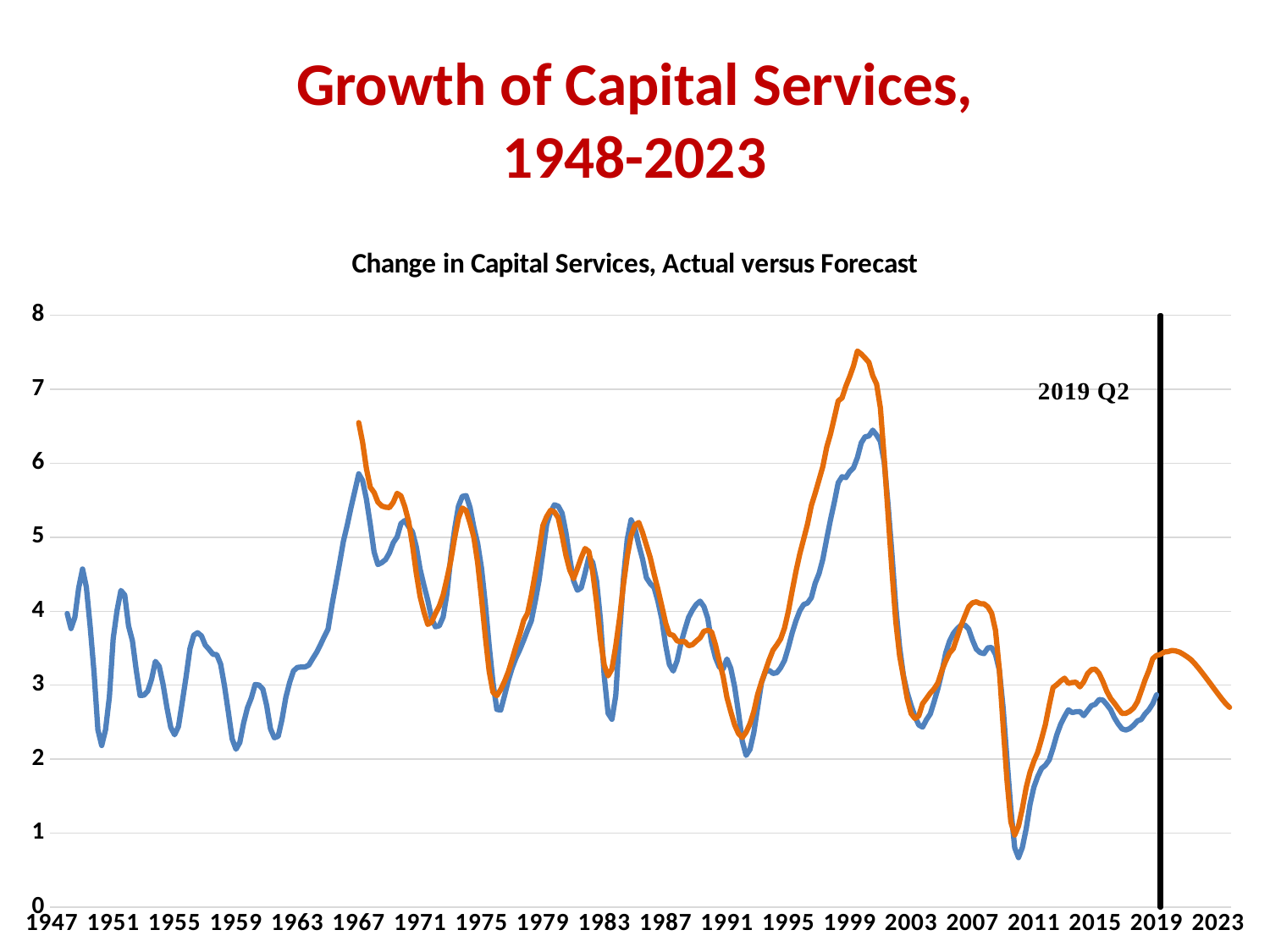

# Growth of Capital Services, 1948-2023

### Chart: Change in Capital Services, Actual versus Forecast

| Category | vertical line | dk c4 | dk c4 (Col H) |
|---|---|---|---|
| 1947 | None | None | None |
| 1947.25 | None | None | None |
| 1947.5 | None | None | None |
| 1947.75 | None | None | None |
| 1948 | None | 3.968833034021947 | None |
| 1948.25 | None | 3.766245586951555 | None |
| 1948.5 | None | 3.917014855949871 | None |
| 1948.75 | None | 4.315375422963489 | None |
| 1949 | None | 4.570877243676351 | None |
| 1949.25 | None | 4.326289270807704 | None |
| 1949.5 | None | 3.790577686795234 | None |
| 1949.75 | None | 3.172302023672675 | None |
| 1950 | None | 2.39676778139634 | None |
| 1950.25 | None | 2.184840820076985 | None |
| 1950.5 | None | 2.397754083999131 | None |
| 1950.75 | None | 2.843961108483994 | None |
| 1951 | None | 3.630619212544502 | None |
| 1951.25 | None | 4.009995271026654 | None |
| 1951.5 | None | 4.280544249746278 | None |
| 1951.75 | None | 4.217966234986836 | None |
| 1952 | None | 3.799539568041414 | None |
| 1952.25 | None | 3.60182092485013 | None |
| 1952.5 | None | 3.202375181142121 | None |
| 1952.75 | None | 2.860623578404441 | None |
| 1953 | None | 2.86492006467377 | None |
| 1953.25 | None | 2.920194021880081 | None |
| 1953.5 | None | 3.081210155477055 | None |
| 1953.75 | None | 3.322503055589614 | None |
| 1954 | None | 3.253239670042904 | None |
| 1954.25 | None | 3.009359989599674 | None |
| 1954.5 | None | 2.696400318409183 | None |
| 1954.75 | None | 2.430014976610795 | None |
| 1955 | None | 2.330270994389042 | None |
| 1955.25 | None | 2.441271028195773 | None |
| 1955.5 | None | 2.770764830903928 | None |
| 1955.75 | None | 3.11503614586834 | None |
| 1956 | None | 3.494145892615799 | None |
| 1956.25 | None | 3.67632068654744 | None |
| 1956.5 | None | 3.709323017130301 | None |
| 1956.75 | None | 3.666472768285891 | None |
| 1957 | None | 3.541026959280711 | None |
| 1957.25 | None | 3.482767379717551 | None |
| 1957.5 | None | 3.417815391874599 | None |
| 1957.75 | None | 3.41254471219752 | None |
| 1958 | None | 3.283916908010138 | None |
| 1958.25 | None | 2.993655560643174 | None |
| 1958.5 | None | 2.64083313899186 | None |
| 1958.75 | None | 2.273798996949465 | None |
| 1959 | None | 2.135048830203689 | None |
| 1959.25 | None | 2.225483451499056 | None |
| 1959.5 | None | 2.490759373125672 | None |
| 1959.75 | None | 2.695578166698385 | None |
| 1960 | None | 2.82841046980405 | None |
| 1960.25 | None | 3.009251878338238 | None |
| 1960.5 | None | 3.001931980851207 | None |
| 1960.75 | None | 2.94634586058198 | None |
| 1961 | None | 2.727011617608752 | None |
| 1961.25 | None | 2.409788979611138 | None |
| 1961.5 | None | 2.289577554330833 | None |
| 1961.75 | None | 2.309329515256793 | None |
| 1962 | None | 2.536966563228792 | None |
| 1962.25 | None | 2.836078776064373 | None |
| 1962.5 | None | 3.039265432067692 | None |
| 1962.75 | None | 3.192884454306271 | None |
| 1963 | None | 3.239553946602863 | None |
| 1963.25 | None | 3.2456644962502 | None |
| 1963.5 | None | 3.246281186940387 | None |
| 1963.75 | None | 3.271974126681823 | None |
| 1964 | None | 3.359536536271858 | None |
| 1964.25 | None | 3.442379772045882 | None |
| 1964.5 | None | 3.544918670902868 | None |
| 1964.75 | None | 3.654524969199549 | None |
| 1965 | None | 3.758344712644708 | None |
| 1965.25 | None | 4.078564703729688 | None |
| 1965.5 | None | 4.360093770068689 | None |
| 1965.75 | None | 4.64814375048869 | None |
| 1966 | None | 4.946050326324732 | None |
| 1966.25 | None | 5.164759192085304 | None |
| 1966.5 | None | 5.404825181487778 | None |
| 1966.75 | None | 5.628979650067944 | None |
| 1967 | None | 5.857119439344276 | 6.549346446990967 |
| 1967.25 | None | 5.766942283539655 | 6.283962726593018 |
| 1967.5 | None | 5.516603702638367 | 5.929692268371582 |
| 1967.75 | None | 5.174986411431391 | 5.676113605499268 |
| 1968 | None | 4.80167374083227 | 5.60492944717407 |
| 1968.25 | None | 4.631408845042817 | 5.475033283233647 |
| 1968.5 | None | 4.657576625355943 | 5.422965526580808 |
| 1968.75 | None | 4.698562234103451 | 5.406734943389893 |
| 1969 | None | 4.789517232007308 | 5.400956630706784 |
| 1969.25 | None | 4.926210320489863 | 5.472248077392578 |
| 1969.5 | None | 5.003206540277341 | 5.593713760375977 |
| 1969.75 | None | 5.184645179111548 | 5.559295654296875 |
| 1970 | None | 5.22605705848608 | 5.41559362411499 |
| 1970.25 | None | 5.144026515206948 | 5.216731548309326 |
| 1970.5 | None | 5.072822579866235 | 4.897679805755615 |
| 1970.75 | None | 4.870120519213722 | 4.514435291290279 |
| 1971 | None | 4.567719619080735 | 4.197984695434569 |
| 1971.25 | None | 4.349161695562988 | 3.988888025283813 |
| 1971.5 | None | 4.147025513283507 | 3.821217536926269 |
| 1971.75 | None | 3.902000796958659 | 3.854193687438965 |
| 1972 | None | 3.789839880500974 | 3.969638347625733 |
| 1972.25 | None | 3.803610423477154 | 4.068652153015137 |
| 1972.5 | None | 3.922764185165375 | 4.218954563140866 |
| 1972.75 | None | 4.23719614263215 | 4.439932346343994 |
| 1973 | None | 4.734614438230749 | 4.684659004211426 |
| 1973.25 | None | 5.109128431150909 | 4.99302339553833 |
| 1973.5 | None | 5.422072534221352 | 5.259116172790527 |
| 1973.75 | None | 5.552597334645347 | 5.395680427551269 |
| 1974 | None | 5.562478407069968 | 5.360299110412598 |
| 1974.25 | None | 5.404698998423524 | 5.193933010101317 |
| 1974.5 | None | 5.134495998013676 | 5.000715255737305 |
| 1974.75 | None | 4.916775447688427 | 4.657220840454101 |
| 1975 | None | 4.582289105425568 | 4.177005767822266 |
| 1975.25 | None | 4.095235992811681 | 3.654754161834717 |
| 1975.5 | None | 3.536463903717654 | 3.189063310623168 |
| 1975.75 | None | 3.032256716879474 | 2.903158664703369 |
| 1976 | None | 2.672941691906877 | 2.858721971511841 |
| 1976.25 | None | 2.662846334965656 | 2.940226078033448 |
| 1976.5 | None | 2.856966441182577 | 3.050486087799073 |
| 1976.75 | None | 3.063936773436565 | 3.181276082992554 |
| 1977 | None | 3.23468277232762 | 3.350953817367554 |
| 1977.25 | None | 3.369040217102951 | 3.525675773620605 |
| 1977.5 | None | 3.480687955868989 | 3.689281225204468 |
| 1977.75 | None | 3.608248057607167 | 3.875841617584226 |
| 1978 | None | 3.745141643302072 | 3.971436738967895 |
| 1978.25 | None | 3.870035404636182 | 4.213518619537351 |
| 1978.5 | None | 4.130262632509096 | 4.506080150604248 |
| 1978.75 | None | 4.417328461424914 | 4.816127777099608 |
| 1979 | None | 4.79834145206953 | 5.158164978027338 |
| 1979.25 | None | 5.173536652916161 | 5.280709266662598 |
| 1979.5 | None | 5.334601921075111 | 5.365037918090817 |
| 1979.75 | None | 5.439072646363757 | 5.34260082244873 |
| 1980 | None | 5.420771585751325 | 5.26492881774902 |
| 1980.25 | None | 5.326942700820831 | 5.026690006256104 |
| 1980.5 | None | 5.065199951115001 | 4.758982658386228 |
| 1980.75 | None | 4.718141401244167 | 4.556740283966067 |
| 1981 | None | 4.413046627207375 | 4.4408974647522 |
| 1981.25 | None | 4.2832553823571 | 4.57723188400269 |
| 1981.5 | None | 4.317147626044536 | 4.725316524505612 |
| 1981.75 | None | 4.517405490705864 | 4.847890853881836 |
| 1982 | None | 4.735338878361164 | 4.807437896728513 |
| 1982.25 | None | 4.658140451546115 | 4.526331424713138 |
| 1982.5 | None | 4.406139826179841 | 4.117828369140625 |
| 1982.75 | None | 3.893391359690443 | 3.636206150054931 |
| 1983 | None | 3.120934652303242 | 3.269850969314575 |
| 1983.25 | None | 2.619884009466745 | 3.126323223114014 |
| 1983.5 | None | 2.539184151045744 | 3.219549179077148 |
| 1983.75 | None | 2.859474206122209 | 3.529025077819824 |
| 1984 | None | 3.694558756914353 | 3.909279108047485 |
| 1984.25 | None | 4.442841627055234 | 4.359342575073242 |
| 1984.5 | None | 4.97145678330845 | 4.740989208221435 |
| 1984.75 | None | 5.235845234561983 | 5.022544860839838 |
| 1985 | None | 5.119670286792697 | 5.164028167724608 |
| 1985.25 | None | 4.898121074144744 | 5.199915409088135 |
| 1985.5 | None | 4.70558260979187 | 5.06325149536133 |
| 1985.75 | None | 4.453549755318254 | 4.893771648406979 |
| 1986 | None | 4.374589982712981 | 4.724530696868894 |
| 1986.25 | None | 4.318913327845178 | 4.500081062316895 |
| 1986.5 | None | 4.13544328914283 | 4.297635078430176 |
| 1986.75 | None | 3.89757173263157 | 4.072670459747315 |
| 1987 | None | 3.54476148067348 | 3.841611862182617 |
| 1987.25 | None | 3.278548869591357 | 3.687570333480835 |
| 1987.5 | None | 3.190891514854774 | 3.673789262771607 |
| 1987.75 | None | 3.329821312025681 | 3.599392890930176 |
| 1988 | None | 3.565260164632289 | 3.586236000061035 |
| 1988.25 | None | 3.747059960963532 | 3.591802597045898 |
| 1988.5 | None | 3.916685276724134 | 3.533196687698365 |
| 1988.75 | None | 4.016208611981168 | 3.547847509384155 |
| 1989 | None | 4.09126159471218 | 3.595484256744385 |
| 1989.25 | None | 4.13603650779223 | 3.640339851379395 |
| 1989.5 | None | 4.062128248508276 | 3.7293598651886 |
| 1989.75 | None | 3.902735120494794 | 3.742417097091675 |
| 1990 | None | 3.574707716663255 | 3.719101428985596 |
| 1990.25 | None | 3.372232211561791 | 3.547576904296875 |
| 1990.5 | None | 3.245620582224153 | 3.323128223419189 |
| 1990.75 | None | 3.220816707877712 | 3.117233753204346 |
| 1991 | None | 3.353823625737581 | 2.83353090286255 |
| 1991.25 | None | 3.22708671406341 | 2.640791177749634 |
| 1991.5 | None | 2.976720318035076 | 2.463780403137207 |
| 1991.75 | None | 2.633059677572294 | 2.346768856048583 |
| 1992 | None | 2.243410256756824 | 2.292229413986206 |
| 1992.25 | None | 2.051027701408896 | 2.365051031112671 |
| 1992.5 | None | 2.132603843499078 | 2.479960680007935 |
| 1992.75 | None | 2.357365263010298 | 2.642220735549927 |
| 1993 | None | 2.699601203901514 | 2.874932289123535 |
| 1993.25 | None | 3.034269045046641 | 3.042879819869995 |
| 1993.5 | None | 3.179430556505782 | 3.193248748779297 |
| 1993.75 | None | 3.201223173501808 | 3.342671632766723 |
| 1994 | None | 3.158584686332318 | 3.473184823989868 |
| 1994.25 | None | 3.168614908259606 | 3.545938014984131 |
| 1994.5 | None | 3.23637767033274 | 3.625226259231568 |
| 1994.75 | None | 3.334321540898403 | 3.771974086761475 |
| 1995 | None | 3.508876281173067 | 3.997462272644043 |
| 1995.25 | None | 3.708544250605596 | 4.27724027633667 |
| 1995.5 | None | 3.871743330988066 | 4.541225910186768 |
| 1995.75 | None | 4.00679812059896 | 4.777481079101562 |
| 1996 | None | 4.090047498321028 | 4.977707386016846 |
| 1996.25 | None | 4.110509471210714 | 5.177072525024414 |
| 1996.5 | None | 4.183633678283583 | 5.42881441116333 |
| 1996.75 | None | 4.380194688573205 | 5.595654010772705 |
| 1997 | None | 4.509857436679555 | 5.77643346786499 |
| 1997.25 | None | 4.703948506642068 | 5.957355022430417 |
| 1997.5 | None | 4.97746901241235 | 6.216341018676758 |
| 1997.75 | None | 5.2401474857068 | 6.398002624511719 |
| 1998 | None | 5.47692168298448 | 6.619464874267575 |
| 1998.25 | None | 5.736224008047514 | 6.842283725738528 |
| 1998.5 | None | 5.817695559755567 | 6.882846832275388 |
| 1998.75 | None | 5.806304518080079 | 7.04327249526978 |
| 1999 | None | 5.887916307879457 | 7.171481609344482 |
| 1999.25 | None | 5.940555805160216 | 7.318291664123535 |
| 1999.5 | None | 6.077571435604833 | 7.517074108123778 |
| 1999.75 | None | 6.27604440276924 | 7.4767804145813 |
| 2000 | None | 6.357954454005864 | 7.422959804534909 |
| 2000.25 | None | 6.368624663121605 | 7.363872528076169 |
| 2000.5 | None | 6.447638360479865 | 7.183035850524899 |
| 2000.75 | None | 6.381794982767966 | 7.07105350494385 |
| 2001 | None | 6.295802693267476 | 6.747746944427487 |
| 2001.25 | None | 6.01377761541815 | 6.064414024353026 |
| 2001.5 | None | 5.434152931935604 | 5.301853179931641 |
| 2001.75 | None | 4.782230230822988 | 4.558268070220947 |
| 2002 | None | 4.065732947992549 | 3.866513252258301 |
| 2002.25 | None | 3.517032030336013 | 3.398944139480588 |
| 2002.5 | None | 3.12831060197174 | 3.1106116771698 |
| 2002.75 | None | 2.900256407143233 | 2.815671205520629 |
| 2003 | None | 2.726455059824139 | 2.61716890335083 |
| 2003.25 | None | 2.578242992639368 | 2.549694538116455 |
| 2003.5 | None | 2.463145886386217 | 2.584566831588745 |
| 2003.75 | None | 2.433361533539357 | 2.750878095626831 |
| 2004 | None | 2.533705751225267 | 2.820271730422974 |
| 2004.25 | None | 2.611315581726557 | 2.893407821655273 |
| 2004.5 | None | 2.777104313672963 | 2.950865745544434 |
| 2004.75 | None | 2.95631372702826 | 3.031438112258911 |
| 2005 | None | 3.170924889397463 | 3.19571089744568 |
| 2005.25 | None | 3.432237268601751 | 3.325013399124143 |
| 2005.5 | None | 3.59216502856528 | 3.432699918746948 |
| 2005.75 | None | 3.699240993611488 | 3.494102478027344 |
| 2006 | None | 3.762960268145468 | 3.64958930015564 |
| 2006.25 | None | 3.810379347691496 | 3.801062583923338 |
| 2006.5 | None | 3.813257526469793 | 3.932247161865233 |
| 2006.75 | None | 3.760149739428764 | 4.059791088104248 |
| 2007 | None | 3.610254867397902 | 4.112980365753171 |
| 2007.25 | None | 3.488018252165977 | 4.127227783203128 |
| 2007.5 | None | 3.440623493662883 | 4.102657318115231 |
| 2007.75 | None | 3.426012609278461 | 4.099433422088623 |
| 2008 | None | 3.505491920715004 | 4.05904293060303 |
| 2008.25 | None | 3.508981426130926 | 3.972573280334473 |
| 2008.5 | None | 3.416435323280234 | 3.742597818374634 |
| 2008.75 | None | 3.203233291526514 | 3.2108473777771 |
| 2009 | None | 2.689444462497584 | 2.447304487228394 |
| 2009.25 | None | 1.99470637373162 | 1.712612748146057 |
| 2009.5 | None | 1.32951216535793 | 1.151917099952698 |
| 2009.75 | None | 0.802506269122049 | 0.975017666816711 |
| 2010 | None | 0.669574635263569 | 1.094937682151794 |
| 2010.25 | None | 0.806847347162613 | 1.333737730979919 |
| 2010.5 | None | 1.059932674523095 | 1.618210911750794 |
| 2010.75 | None | 1.386794602480204 | 1.822555422782898 |
| 2011 | None | 1.619842336777147 | 1.972254037857056 |
| 2011.25 | None | 1.764189343311584 | 2.092674016952515 |
| 2011.5 | None | 1.874563881677262 | 2.274890422821045 |
| 2011.75 | None | 1.917442785483533 | 2.46558403968811 |
| 2012 | None | 1.989200173337929 | 2.72748374938965 |
| 2012.25 | None | 2.149372370618667 | 2.969185590744019 |
| 2012.5 | None | 2.332888352253202 | 3.00771188735962 |
| 2012.75 | None | 2.472467879221778 | 3.056814193725583 |
| 2013 | None | 2.576331282472923 | 3.09453010559082 |
| 2013.25 | None | 2.666876049763958 | 3.02351760864258 |
| 2013.5 | None | 2.630493503643779 | 3.036637783050537 |
| 2013.75 | None | 2.640671231163299 | 3.039812803268432 |
| 2014 | None | 2.643799102169023 | 2.977715730667115 |
| 2014.25 | None | 2.588420068282275 | 3.045108556747437 |
| 2014.5 | None | 2.656132881301476 | 3.155071258544922 |
| 2014.75 | None | 2.72241596205213 | 3.209418058395386 |
| 2015 | None | 2.741956673899024 | 3.217615604400635 |
| 2015.25 | None | 2.806319681623687 | 3.159178733825683 |
| 2015.5 | None | 2.798917744778492 | 3.04974627494812 |
| 2015.75 | None | 2.738669551911104 | 2.919006586074826 |
| 2016 | None | 2.669856276953005 | 2.821998596191407 |
| 2016.25 | None | 2.561129879715651 | 2.756943941116333 |
| 2016.5 | None | 2.475582012898564 | 2.684858560562134 |
| 2016.75 | None | 2.409025224829795 | 2.617618799209595 |
| 2017 | None | 2.394427794299239 | 2.620305299758911 |
| 2017.25 | None | 2.414202761452353 | 2.646987199783325 |
| 2017.5 | None | 2.458155661150294 | 2.691362857818603 |
| 2017.75 | None | 2.516897073315594 | 2.776143312454223 |
| 2018 | None | 2.536657111307218 | 2.92170238494873 |
| 2018.25 | None | 2.612935428996327 | 3.071691274642945 |
| 2018.5 | None | 2.669478420951107 | 3.200741529464722 |
| 2018.75 | None | 2.750509606796124 | 3.359400033950803 |
| 2019 | None | 2.870072463783983 | 3.402133703231812 |
| 2019.25 | 100.0 | None | 3.415909767150879 |
| 2019.5 | None | None | 3.448319673538208 |
| 2019.75 | None | None | 3.453813552856446 |
| 2020 | None | None | 3.469855308532715 |
| 2020.25 | None | None | 3.462660789489746 |
| 2020.5 | None | None | 3.446349859237671 |
| 2020.75 | None | None | 3.417019844055176 |
| 2021 | None | None | 3.383113861083985 |
| 2021.25 | None | None | 3.34311866760254 |
| 2021.5 | None | None | 3.287589550018311 |
| 2021.75 | None | None | 3.226341724395752 |
| 2022 | None | None | 3.159710168838501 |
| 2022.25 | None | None | 3.090893983840942 |
| 2022.5 | None | None | 3.021865129470822 |
| 2022.75 | None | None | 2.951834440231323 |
| 2023 | None | None | 2.882405519485473 |
| 2023.25 | None | None | 2.81465697288513 |
| 2023.5 | None | None | 2.752341508865357 |
| 2023.75 | None | None | 2.700631141662598 |